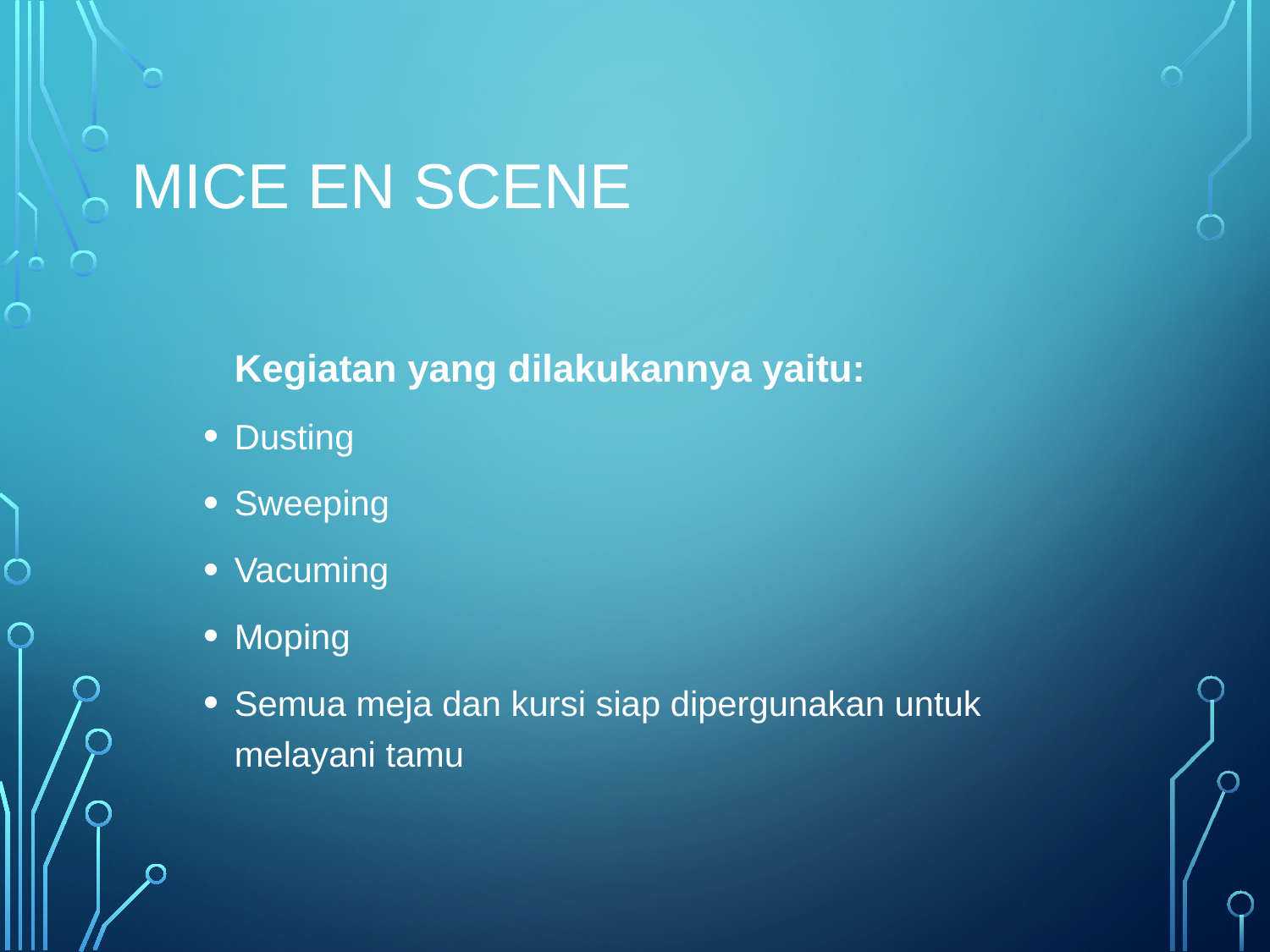

# Mice en scene
Kegiatan yang dilakukannya yaitu:
Dusting
Sweeping
Vacuming
Moping
Semua meja dan kursi siap dipergunakan untuk melayani tamu